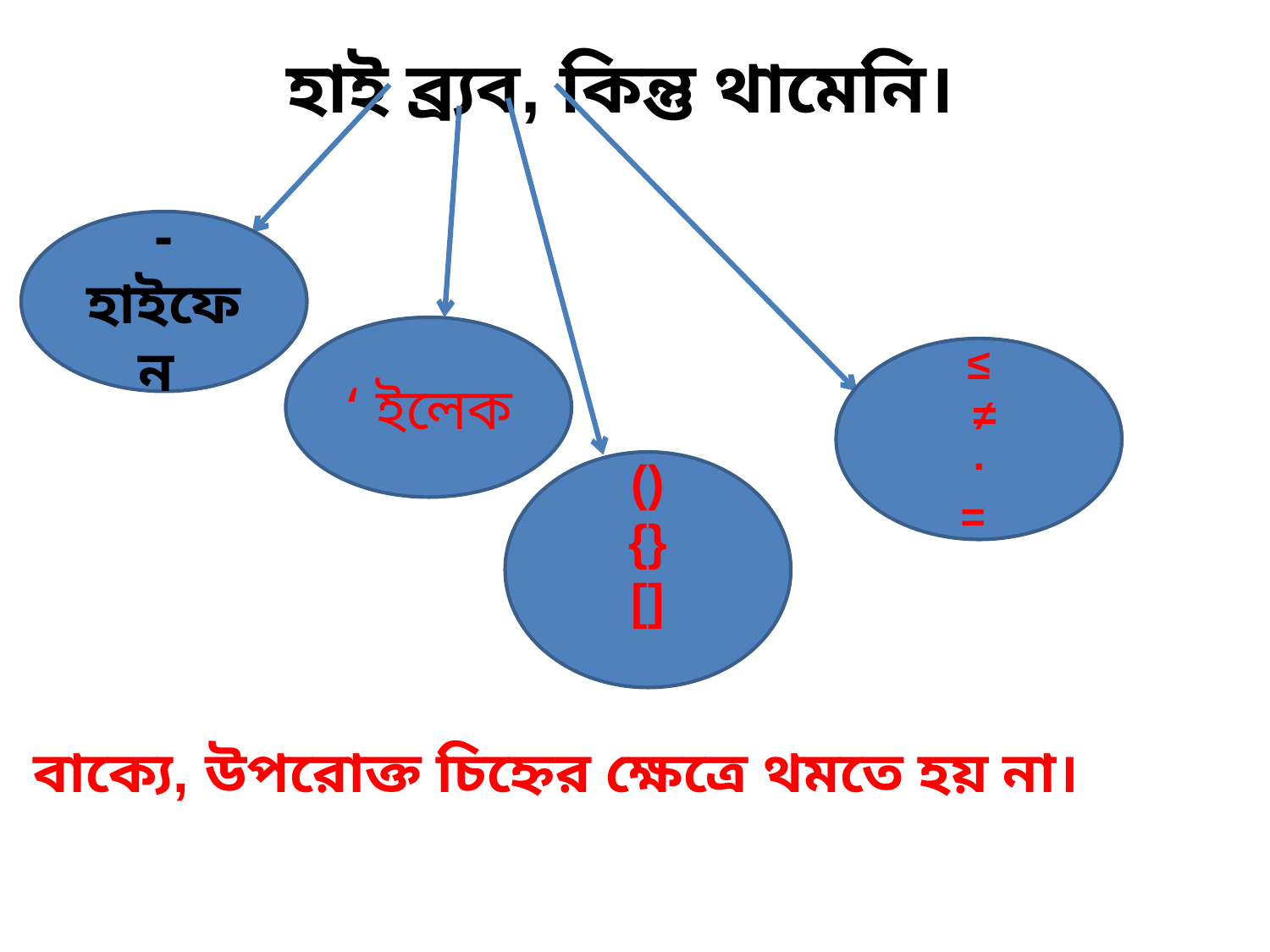

হাই ব্র্যব, কিন্তু থামেনি।
- হাইফেন
‘ ইলেক
≤
 ≠
∙
=
()
{}
[]

বাক্যে, উপরোক্ত চিহ্নের ক্ষেত্রে থমতে হয় না।